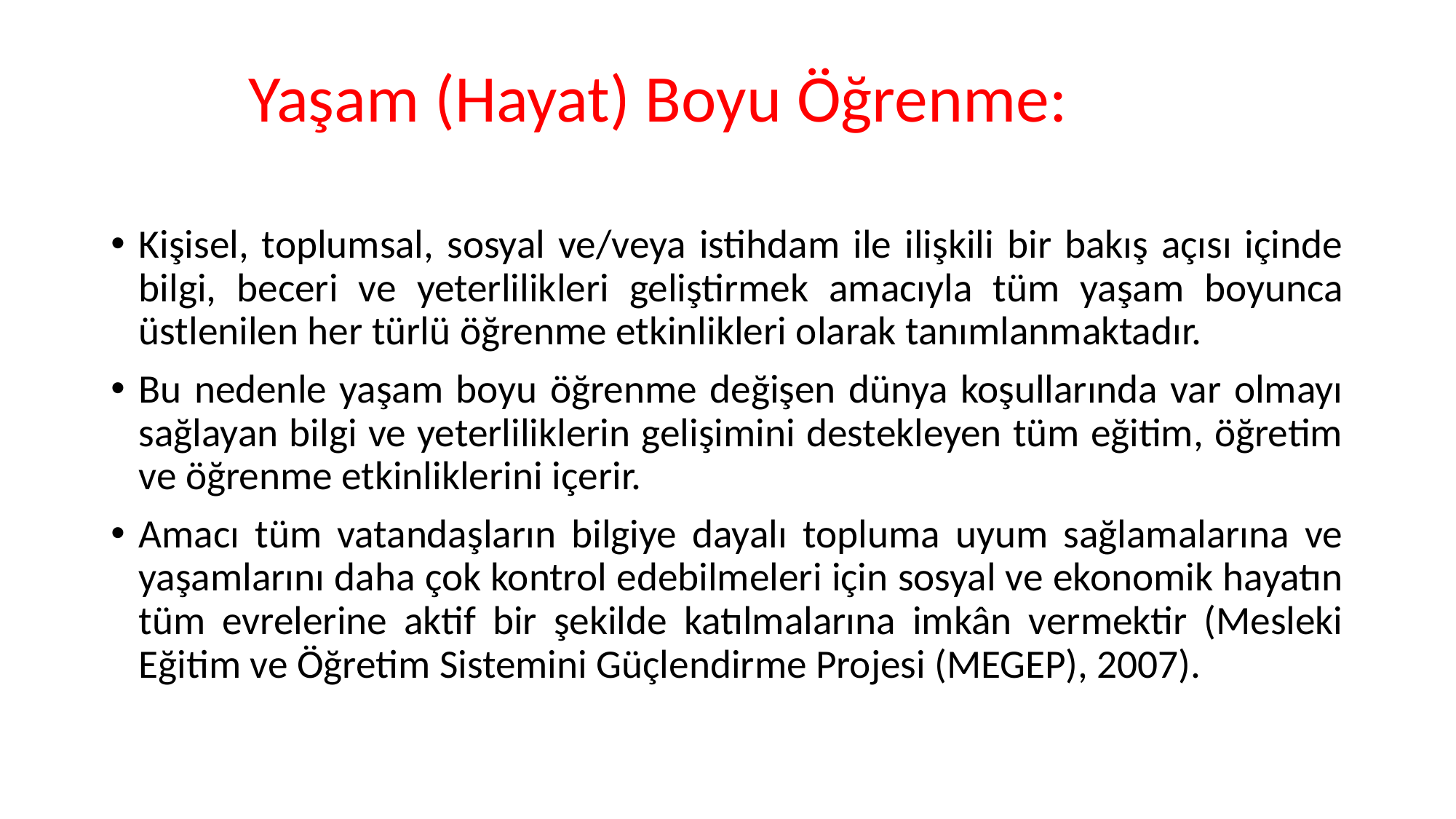

# Yaşam (Hayat) Boyu Öğrenme:
Kişisel, toplumsal, sosyal ve/veya istihdam ile ilişkili bir bakış açısı içinde bilgi, beceri ve yeterlilikleri geliştirmek amacıyla tüm yaşam boyunca üstlenilen her türlü öğrenme etkinlikleri olarak tanımlanmaktadır.
Bu nedenle yaşam boyu öğrenme değişen dünya koşullarında var olmayı sağlayan bilgi ve yeterliliklerin gelişimini destekleyen tüm eğitim, öğretim ve öğrenme etkinliklerini içerir.
Amacı tüm vatandaşların bilgiye dayalı topluma uyum sağlamalarına ve yaşamlarını daha çok kontrol edebilmeleri için sosyal ve ekonomik hayatın tüm evrelerine aktif bir şekilde katılmalarına imkân vermektir (Mesleki Eğitim ve Öğretim Sistemini Güçlendirme Projesi (MEGEP), 2007).